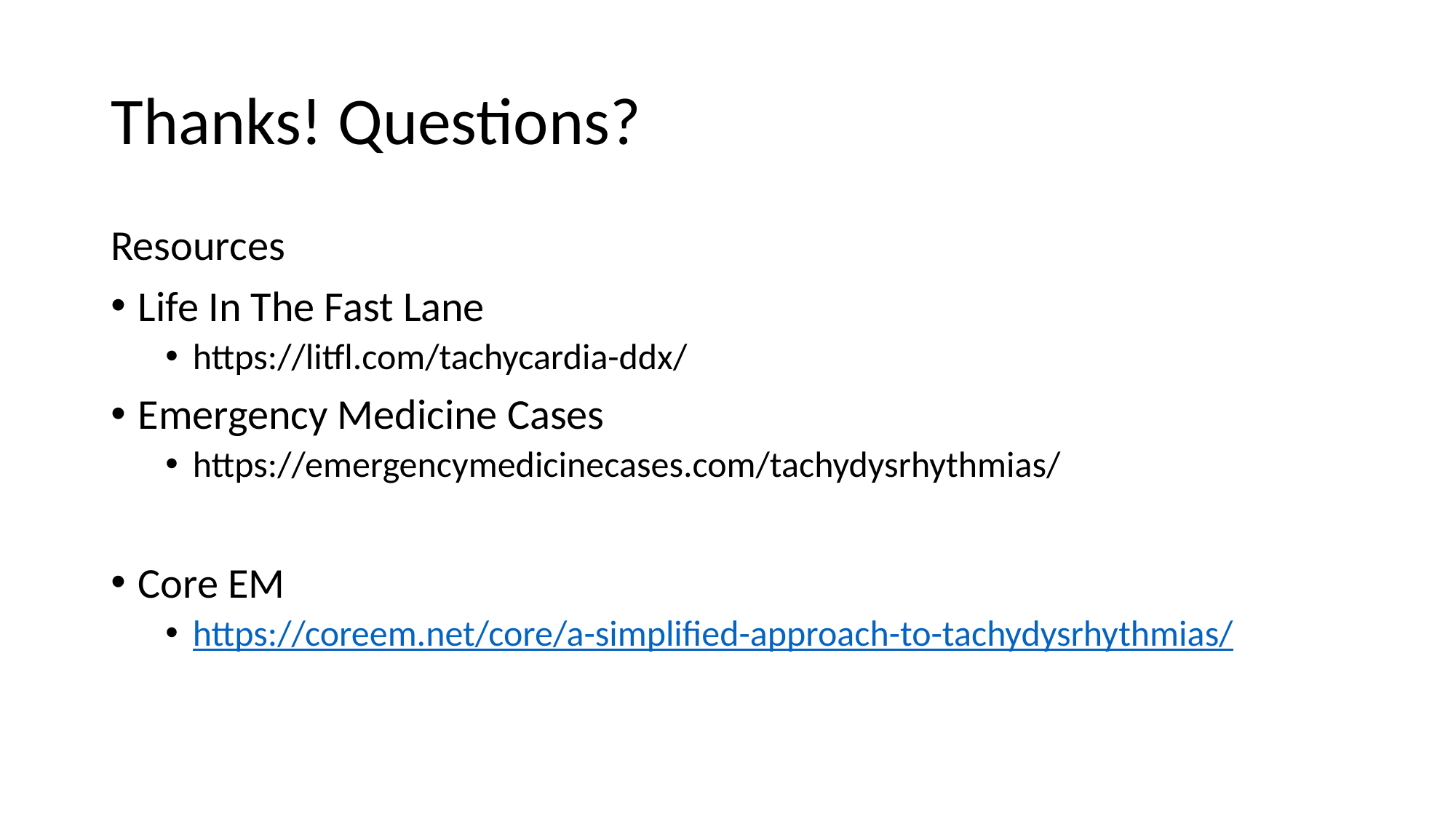

# Thanks! Questions?
Resources
Life In The Fast Lane
https://litfl.com/tachycardia-ddx/
Emergency Medicine Cases
https://emergencymedicinecases.com/tachydysrhythmias/

Core EM
https://coreem.net/core/a-simplified-approach-to-tachydysrhythmias/